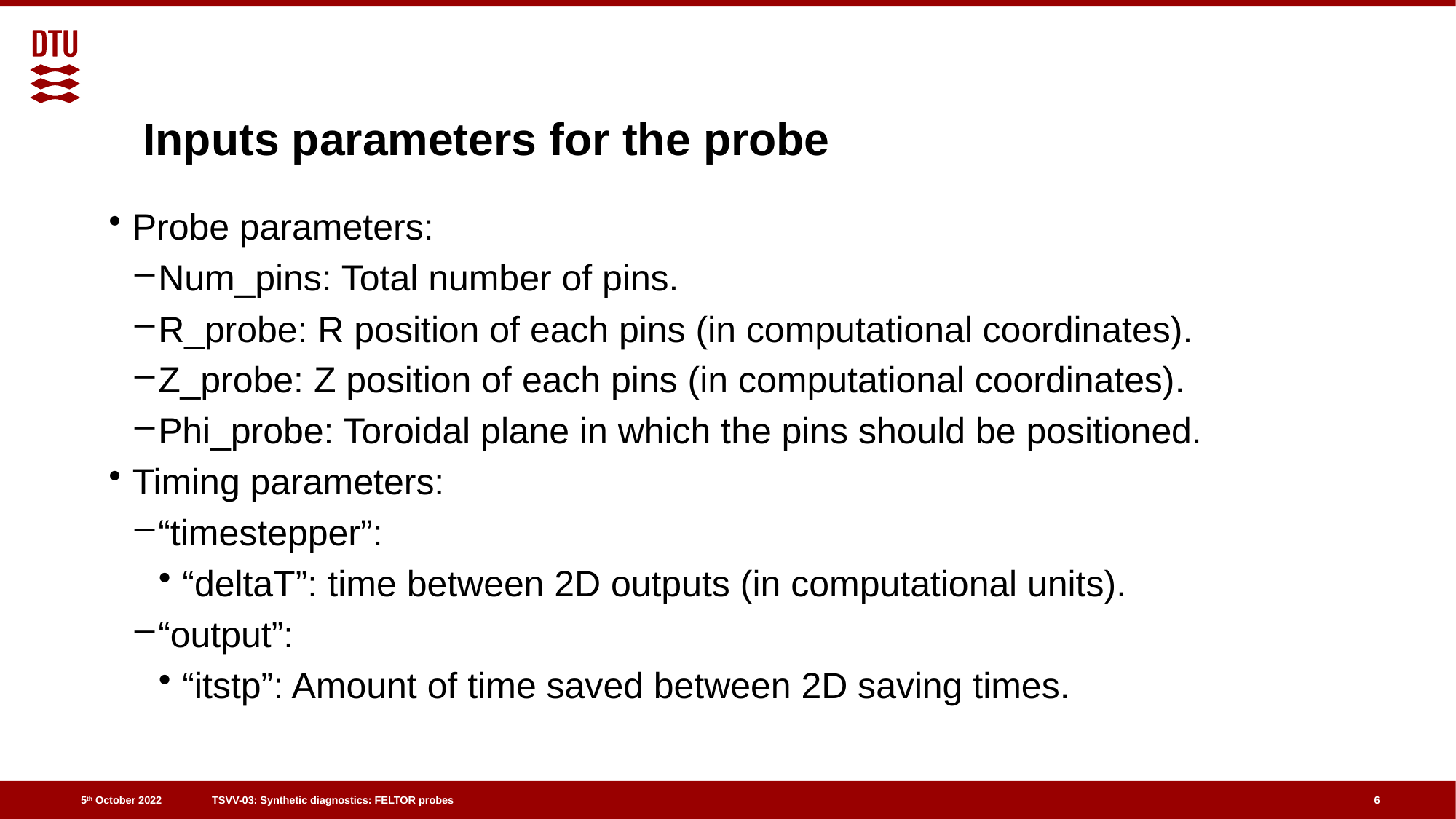

# Inputs parameters for the probe
Probe parameters:
Num_pins: Total number of pins.
R_probe: R position of each pins (in computational coordinates).
Z_probe: Z position of each pins (in computational coordinates).
Phi_probe: Toroidal plane in which the pins should be positioned.
Timing parameters:
“timestepper”:
“deltaT”: time between 2D outputs (in computational units).
“output”:
“itstp”: Amount of time saved between 2D saving times.

6